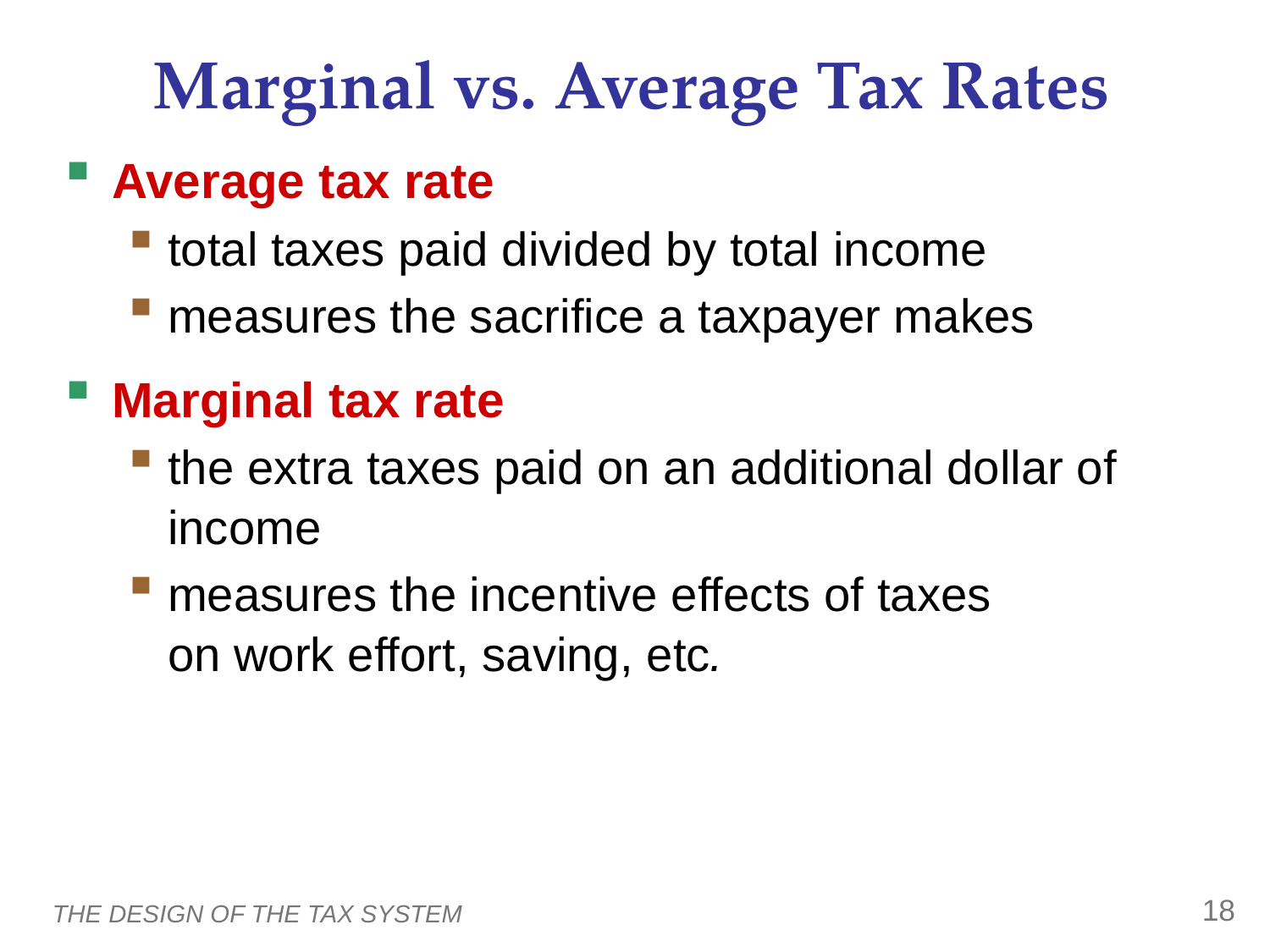

Marginal vs. Average Tax Rates
Average tax rate
total taxes paid divided by total income
measures the sacrifice a taxpayer makes
Marginal tax rate
the extra taxes paid on an additional dollar of income
measures the incentive effects of taxes
on work effort, saving, etc.

0
18
THE DESIGN OF THE TAX SYSTEM